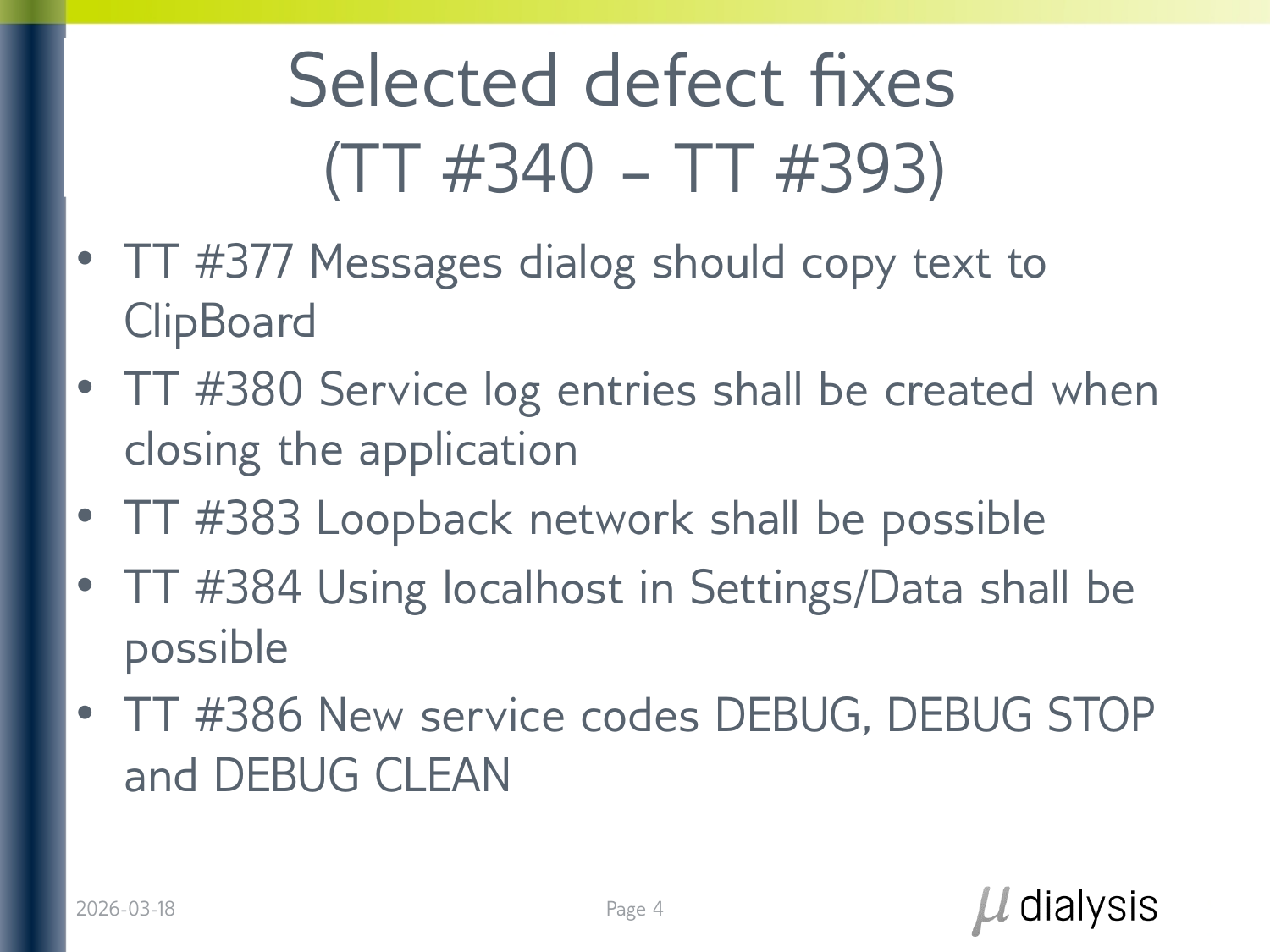

# Selected defect fixes (TT #340 – TT #393)
TT #377 Messages dialog should copy text to ClipBoard
TT #380 Service log entries shall be created when closing the application
TT #383 Loopback network shall be possible
TT #384 Using localhost in Settings/Data shall be possible
TT #386 New service codes DEBUG, DEBUG STOP and DEBUG CLEAN

2026-03-18
Page 4